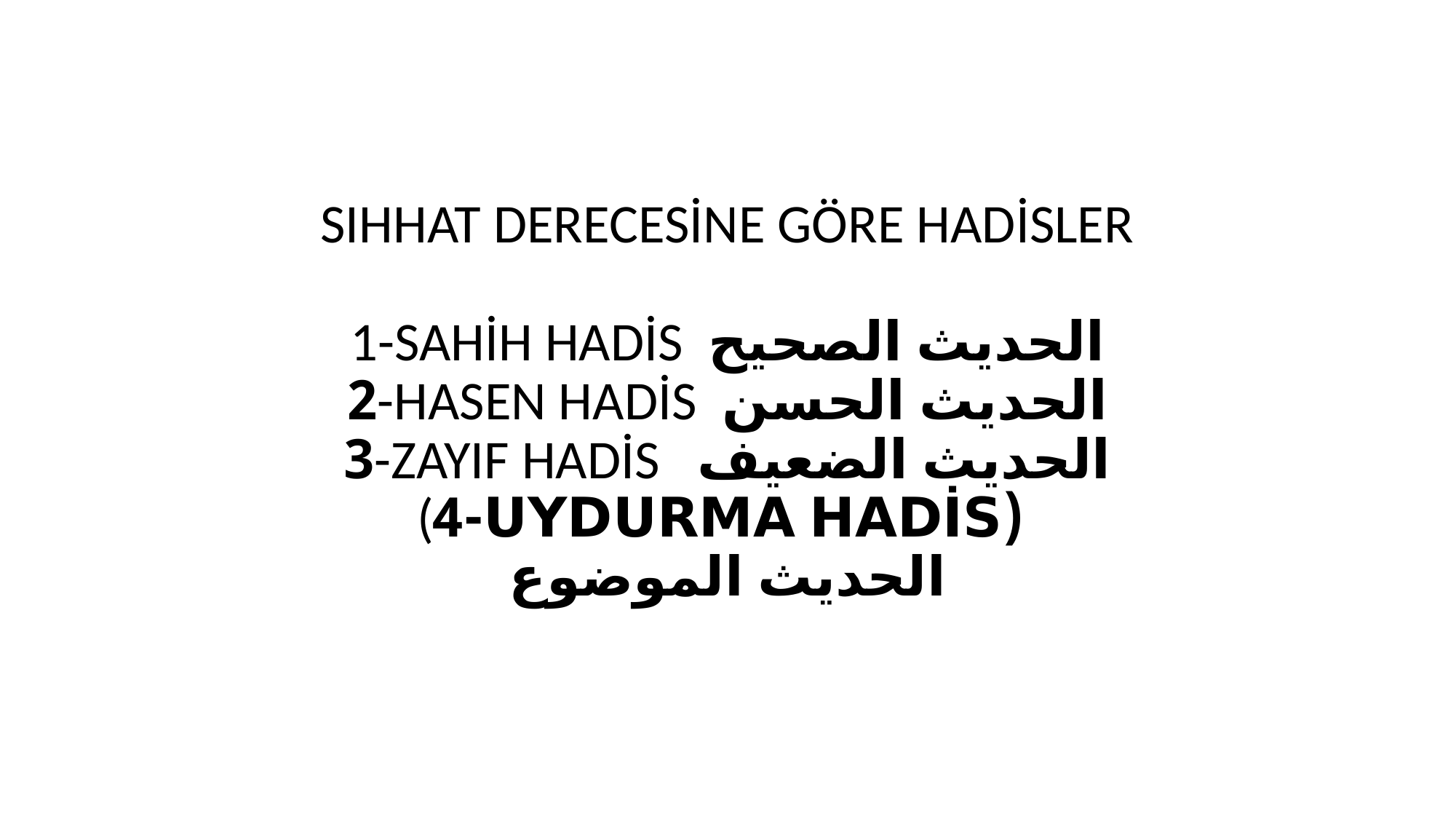

# SIHHAT DERECESİNE GÖRE HADİSLER 1-SAHİH HADİS  الحديث الصحيح 2-HASEN HADİS  الحديث الحسن 3-ZAYIF HADİS   الحديث الضعيف (4-UYDURMA HADİS) الحديث الموضوع